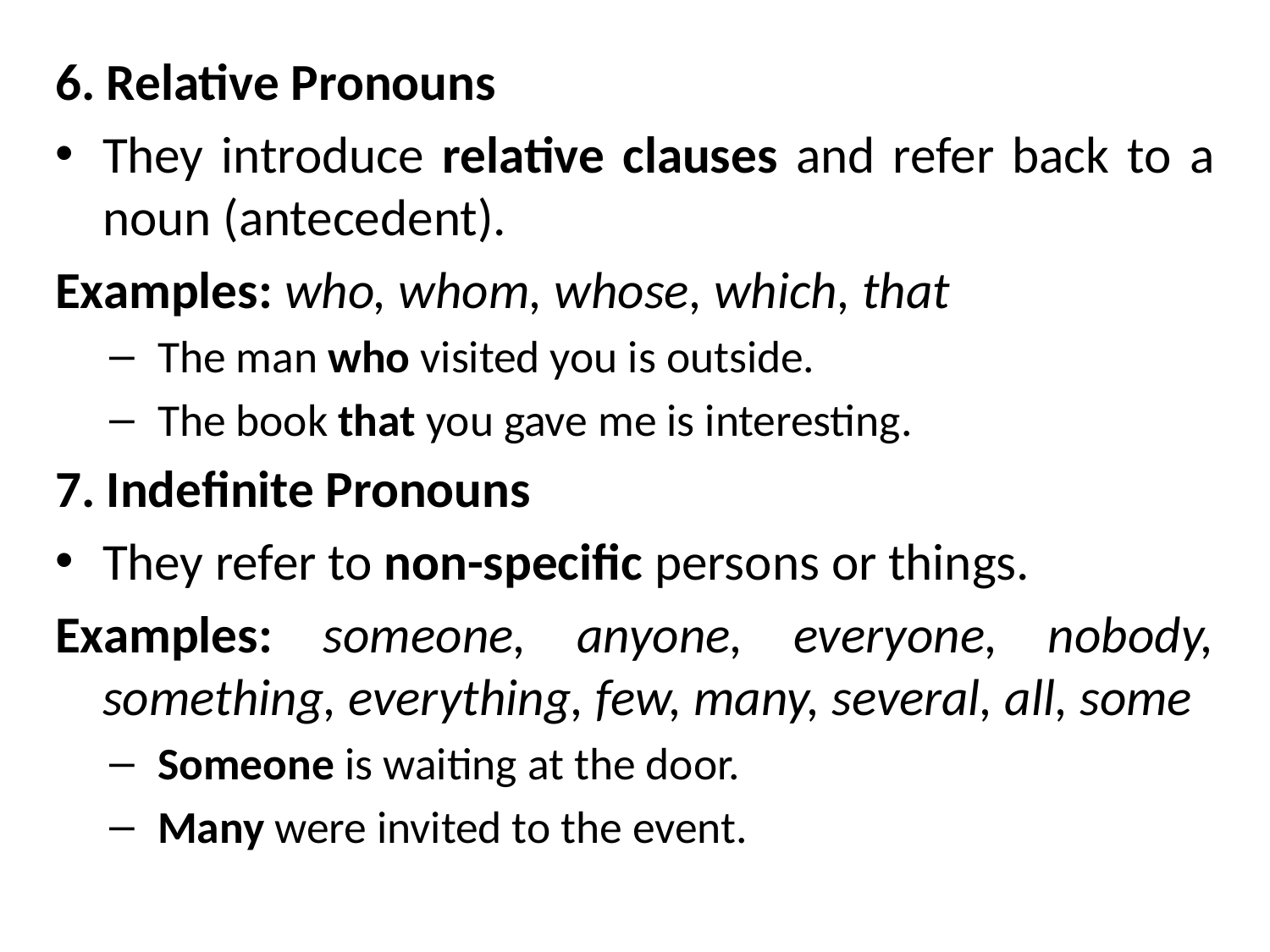

6. Relative Pronouns
They introduce relative clauses and refer back to a noun (antecedent).
Examples: who, whom, whose, which, that
The man who visited you is outside.
The book that you gave me is interesting.
7. Indefinite Pronouns
They refer to non-specific persons or things.
Examples: someone, anyone, everyone, nobody, something, everything, few, many, several, all, some
Someone is waiting at the door.
Many were invited to the event.